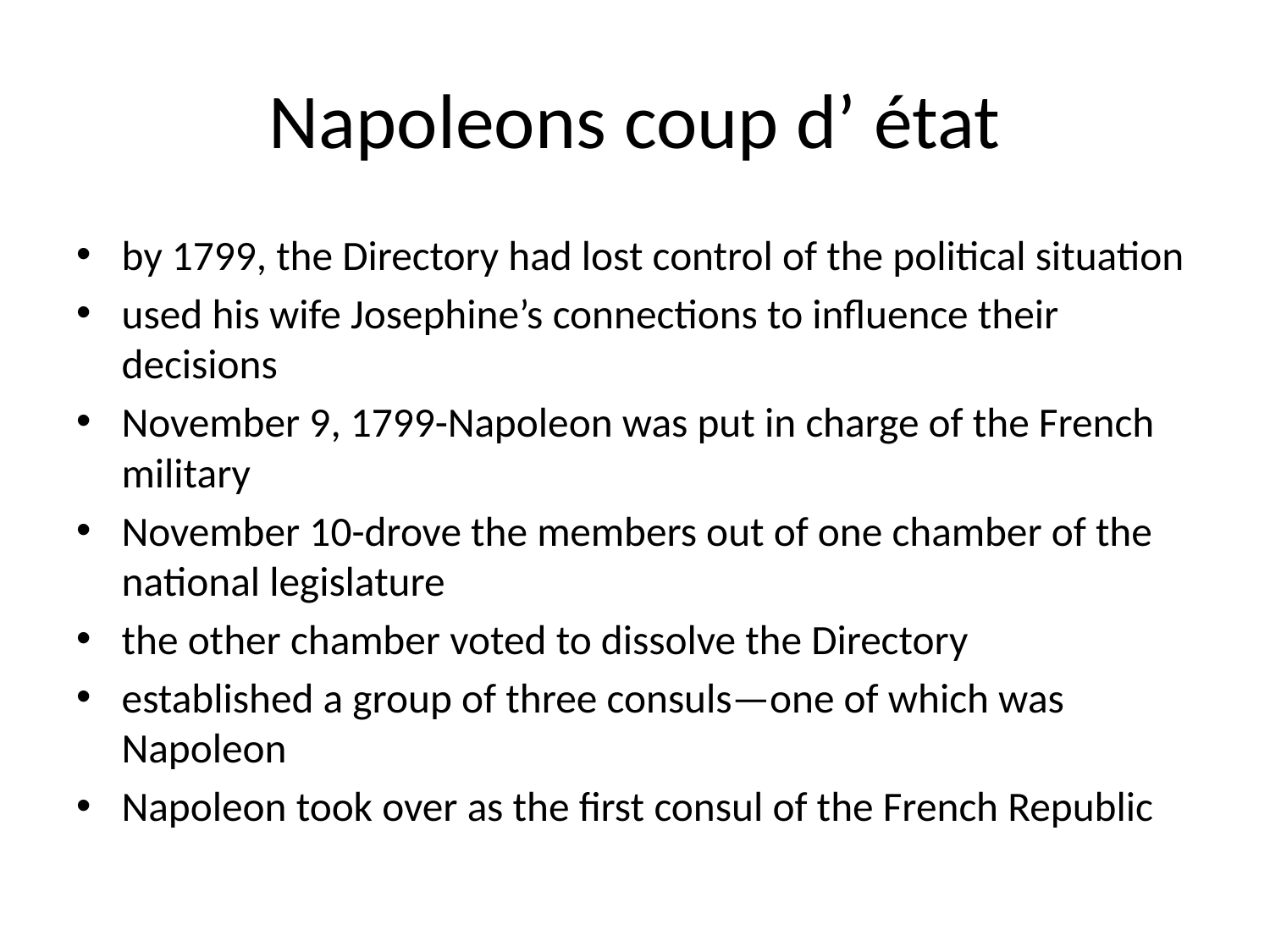

# Napoleons coup d’ état
by 1799, the Directory had lost control of the political situation
used his wife Josephine’s connections to influence their decisions
November 9, 1799-Napoleon was put in charge of the French military
November 10-drove the members out of one chamber of the national legislature
the other chamber voted to dissolve the Directory
established a group of three consuls—one of which was Napoleon
Napoleon took over as the first consul of the French Republic